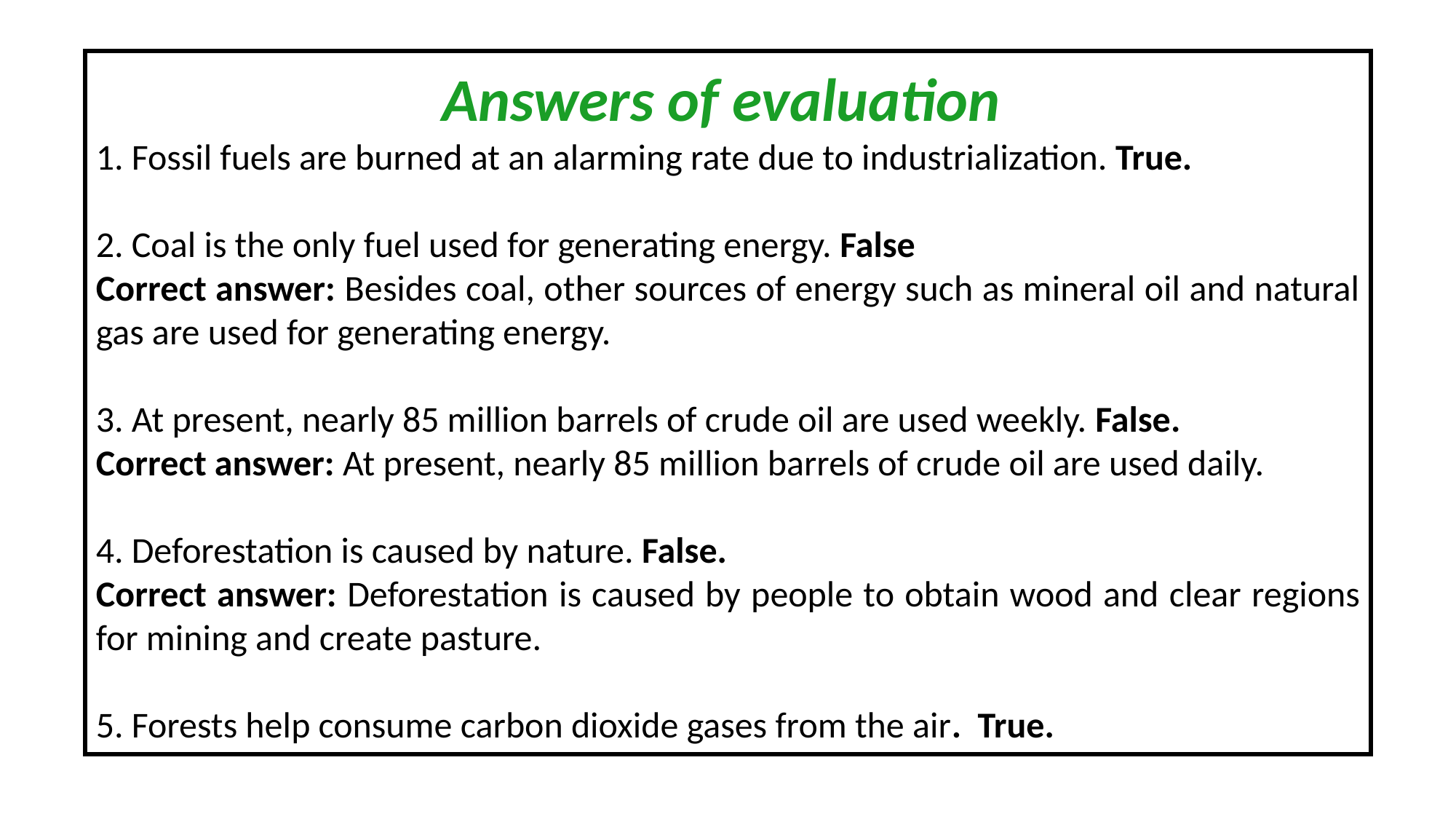

Answers of evaluation
1. Fossil fuels are burned at an alarming rate due to industrialization. True.

2. Coal is the only fuel used for generating energy. False
Correct answer: Besides coal, other sources of energy such as mineral oil and natural gas are used for generating energy.

3. At present, nearly 85 million barrels of crude oil are used weekly. False.
Correct answer: At present, nearly 85 million barrels of crude oil are used daily.

4. Deforestation is caused by nature. False.
Correct answer: Deforestation is caused by people to obtain wood and clear regions for mining and create pasture.

5. Forests help consume carbon dioxide gases from the air.  True.